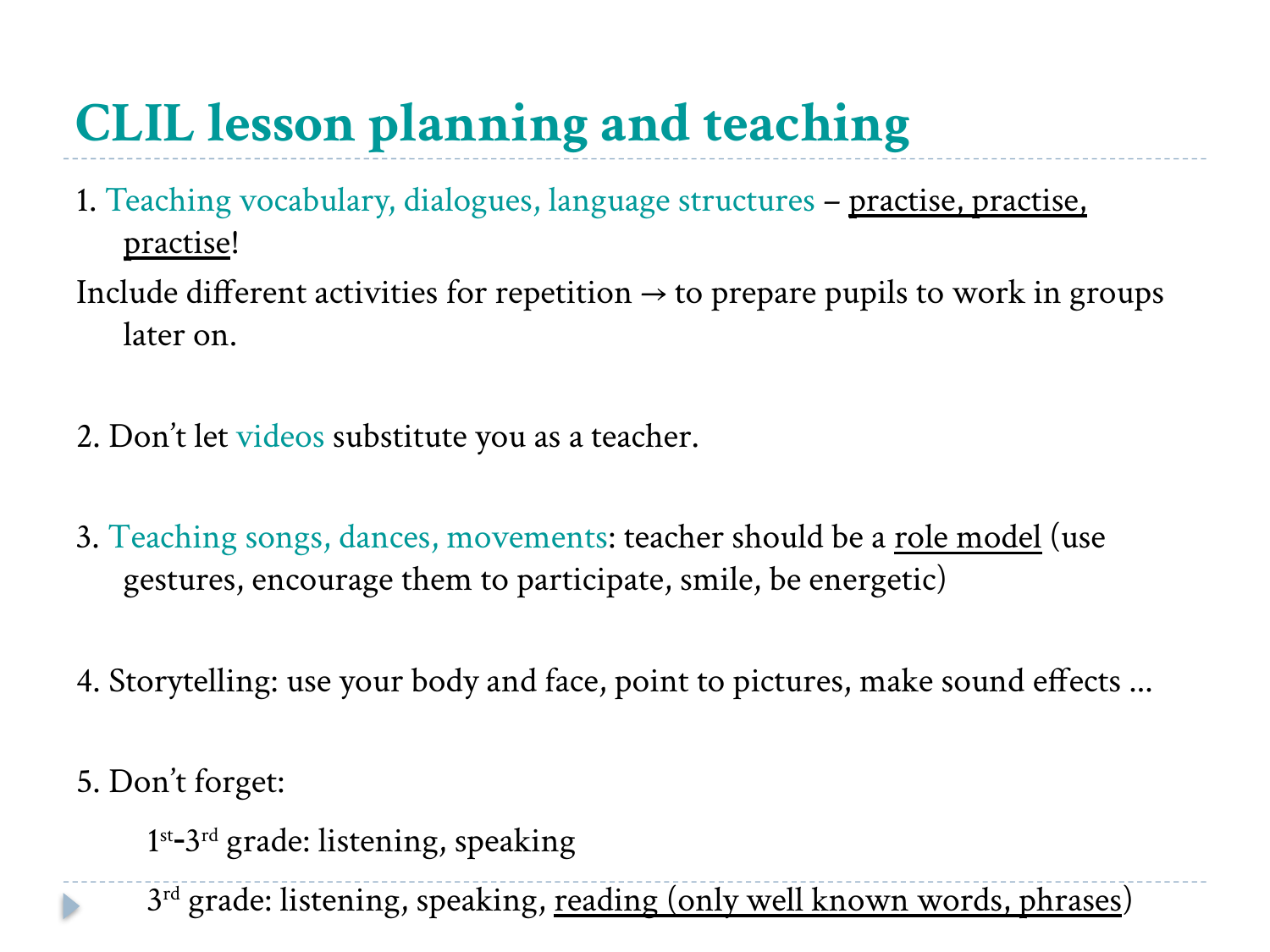

# CLIL lesson planning and teaching
1. Teaching vocabulary, dialogues, language structures – practise, practise, practise!
Include different activities for repetition → to prepare pupils to work in groups later on.

2. Don’t let videos substitute you as a teacher.

3. Teaching songs, dances, movements: teacher should be a role model (use gestures, encourage them to participate, smile, be energetic)

4. Storytelling: use your body and face, point to pictures, make sound effects ...

5. Don’t forget:
	1st−3rd grade: listening, speaking
	3rd grade: listening, speaking, reading (only well known words, phrases)